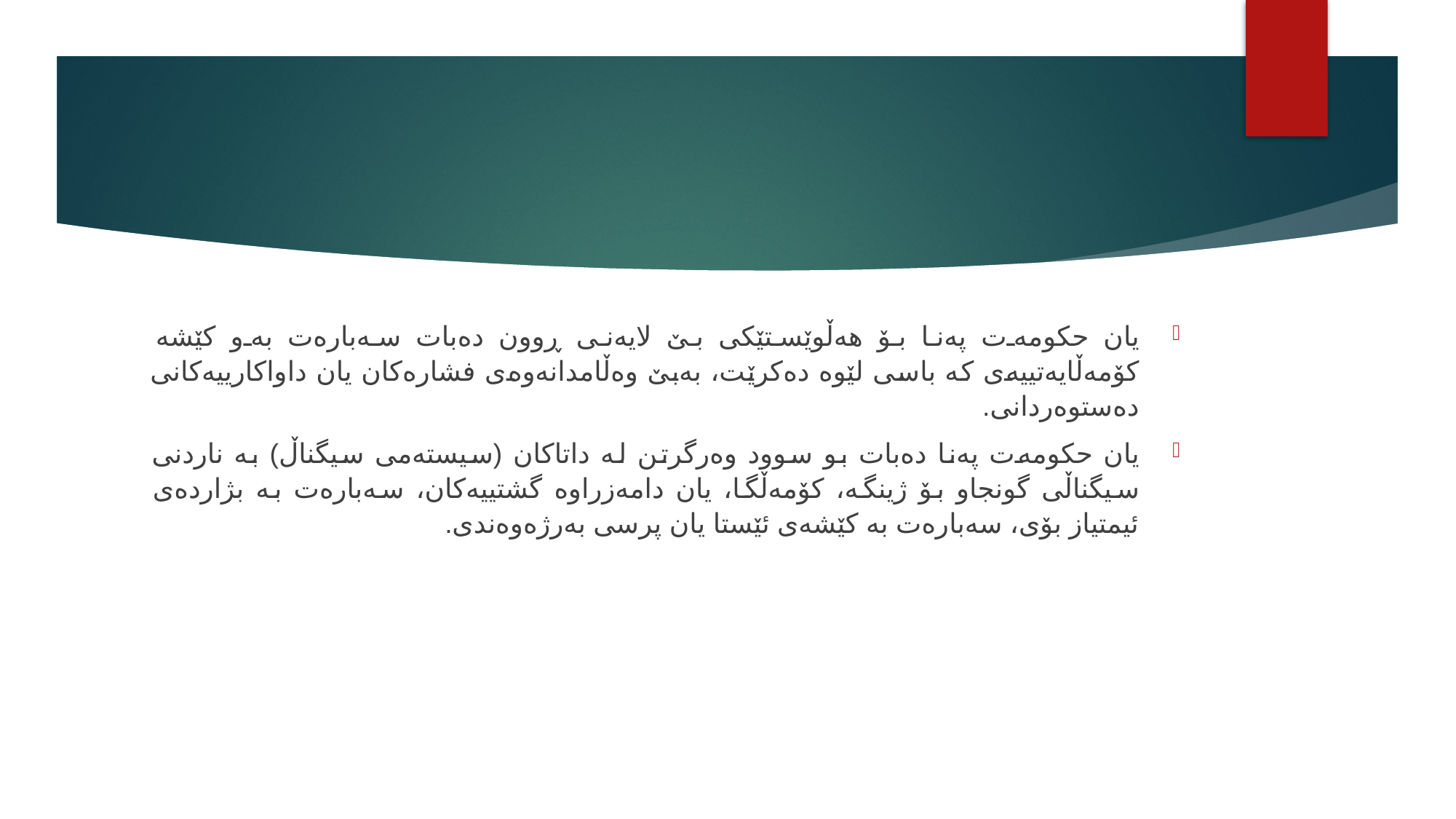

#
یان حکومەت پەنا بۆ هەڵوێستێکی بێ لایەنی ڕوون دەبات سەبارەت بەو کێشە کۆمەڵایەتییەی کە باسی لێوە دەکرێت، بەبێ وەڵامدانەوەی فشارەکان یان داواکارییەکانی دەستوەردانی.
یان حکومەت پەنا دەبات بو سوود وەرگرتن لە داتاکان (سیستەمی سیگناڵ) بە ناردنی سیگناڵی گونجاو بۆ ژینگە، کۆمەڵگا، یان دامەزراوە گشتییەکان، سەبارەت بە بژاردەی ئیمتیاز بۆی، سەبارەت بە کێشەی ئێستا یان پرسی بەرژەوەندی.